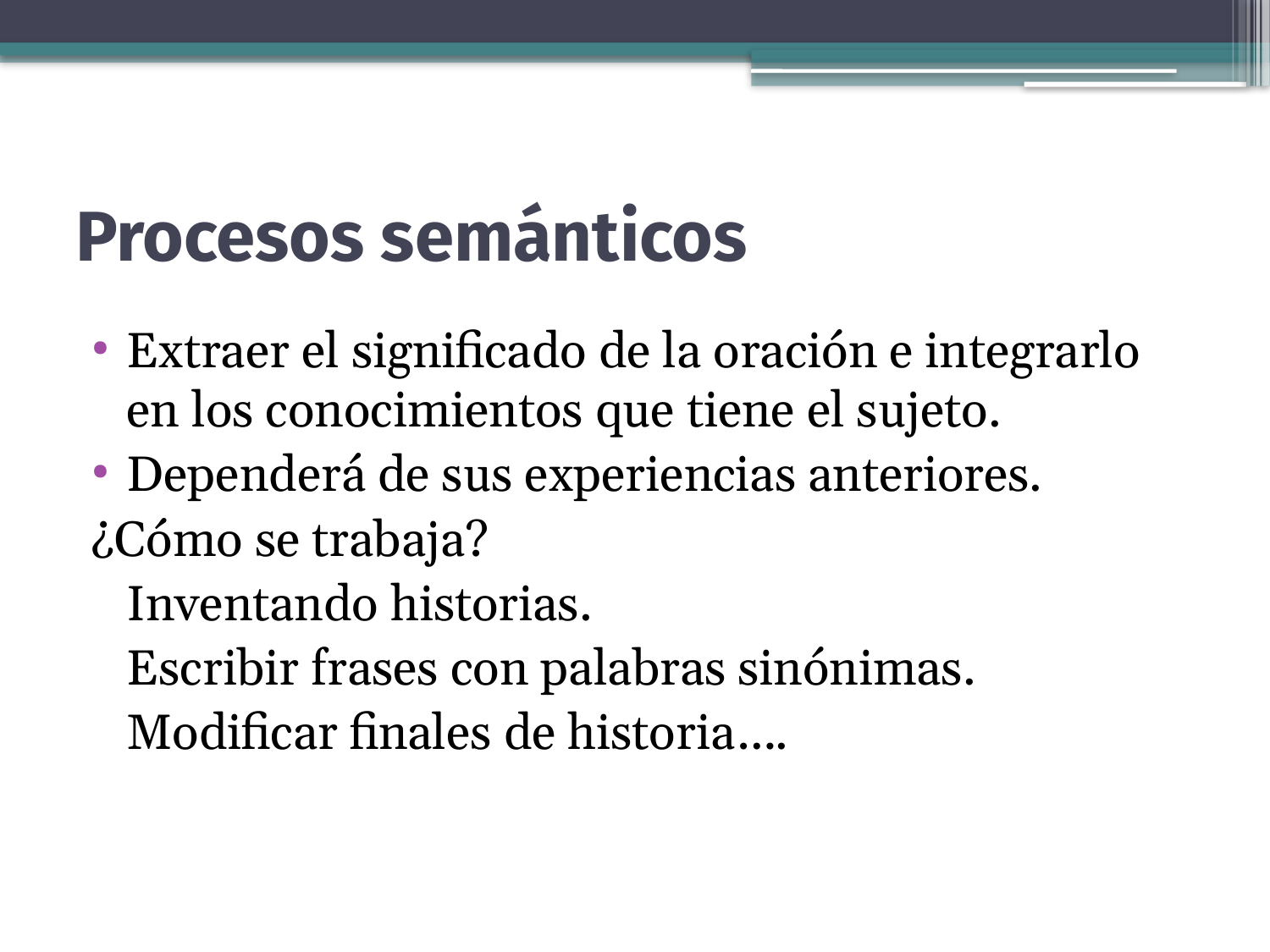

# Procesos semánticos
Extraer el significado de la oración e integrarlo en los conocimientos que tiene el sujeto.
Dependerá de sus experiencias anteriores.
¿Cómo se trabaja?
	Inventando historias.
	Escribir frases con palabras sinónimas.
	Modificar finales de historia….